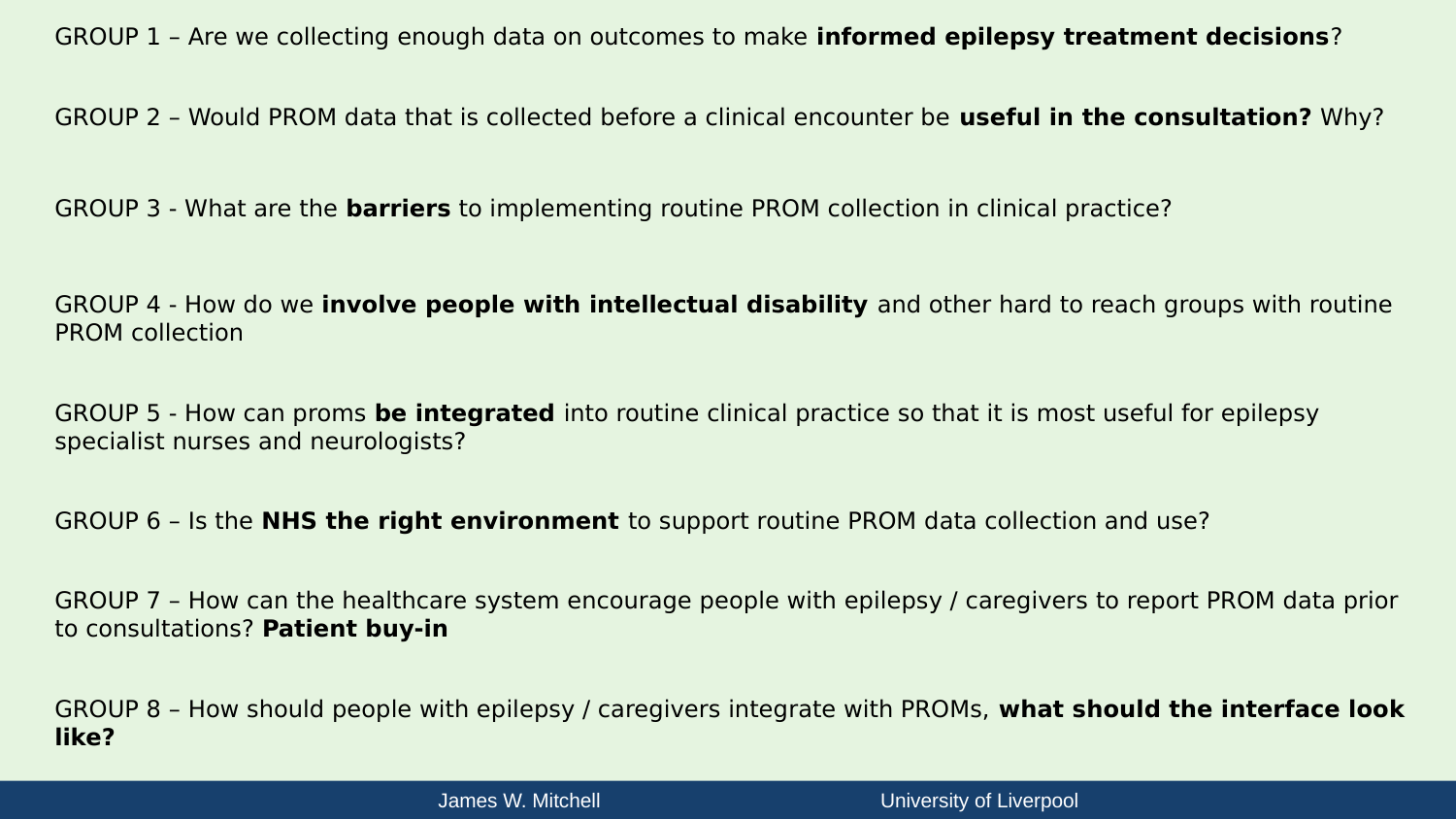

GROUP 1 – Are we collecting enough data on outcomes to make informed epilepsy treatment decisions?

GROUP 2 – Would PROM data that is collected before a clinical encounter be useful in the consultation? Why?

GROUP 3 - What are the barriers to implementing routine PROM collection in clinical practice?

GROUP 4 - How do we involve people with intellectual disability and other hard to reach groups with routine PROM collection

GROUP 5 - How can proms be integrated into routine clinical practice so that it is most useful for epilepsy specialist nurses and neurologists?

GROUP 6 – Is the NHS the right environment to support routine PROM data collection and use?

GROUP 7 – How can the healthcare system encourage people with epilepsy / caregivers to report PROM data prior to consultations? Patient buy-in

GROUP 8 – How should people with epilepsy / caregivers integrate with PROMs, what should the interface look like?